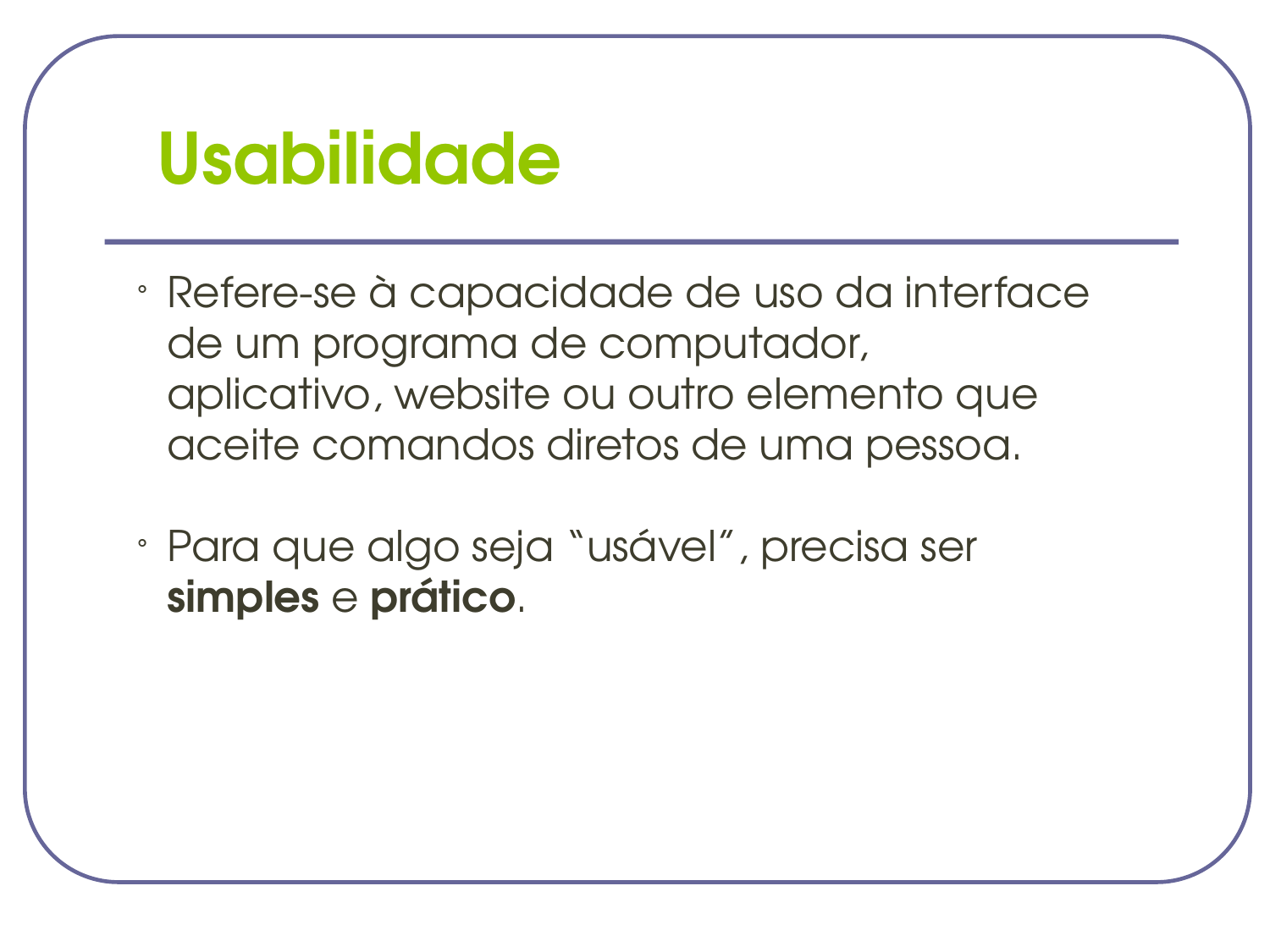

Usabilidade
Refere-se à capacidade de uso da interface de um programa de computador, aplicativo, website ou outro elemento que aceite comandos diretos de uma pessoa.

Para que algo seja “usável”, precisa ser simples e prático.